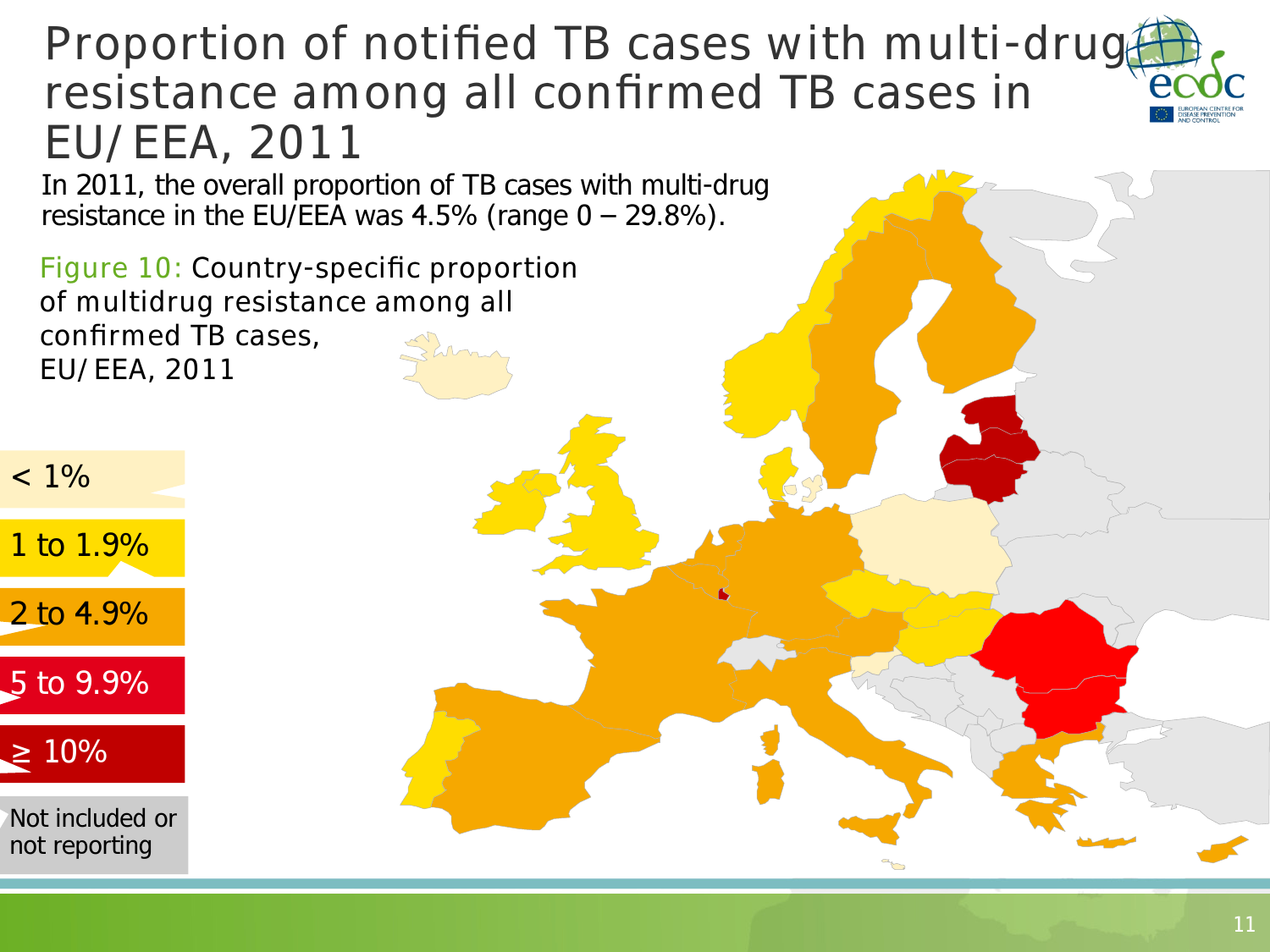

# Proportion of notified TB cases with multi-drug resistance among all confirmed TB cases in EU/EEA, 2011

In 2011, the overall proportion of TB cases with multi-drug resistance in the EU/EEA was 4.5% (range 0 – 29.8%).

Figure 10: Country-specific proportion of multidrug resistance among all confirmed TB cases,
EU/EEA, 2011
< 1%
1 to 1.9%
2 to 4.9%
5 to 9.9%
≥ 10%
Not included or not reporting
11